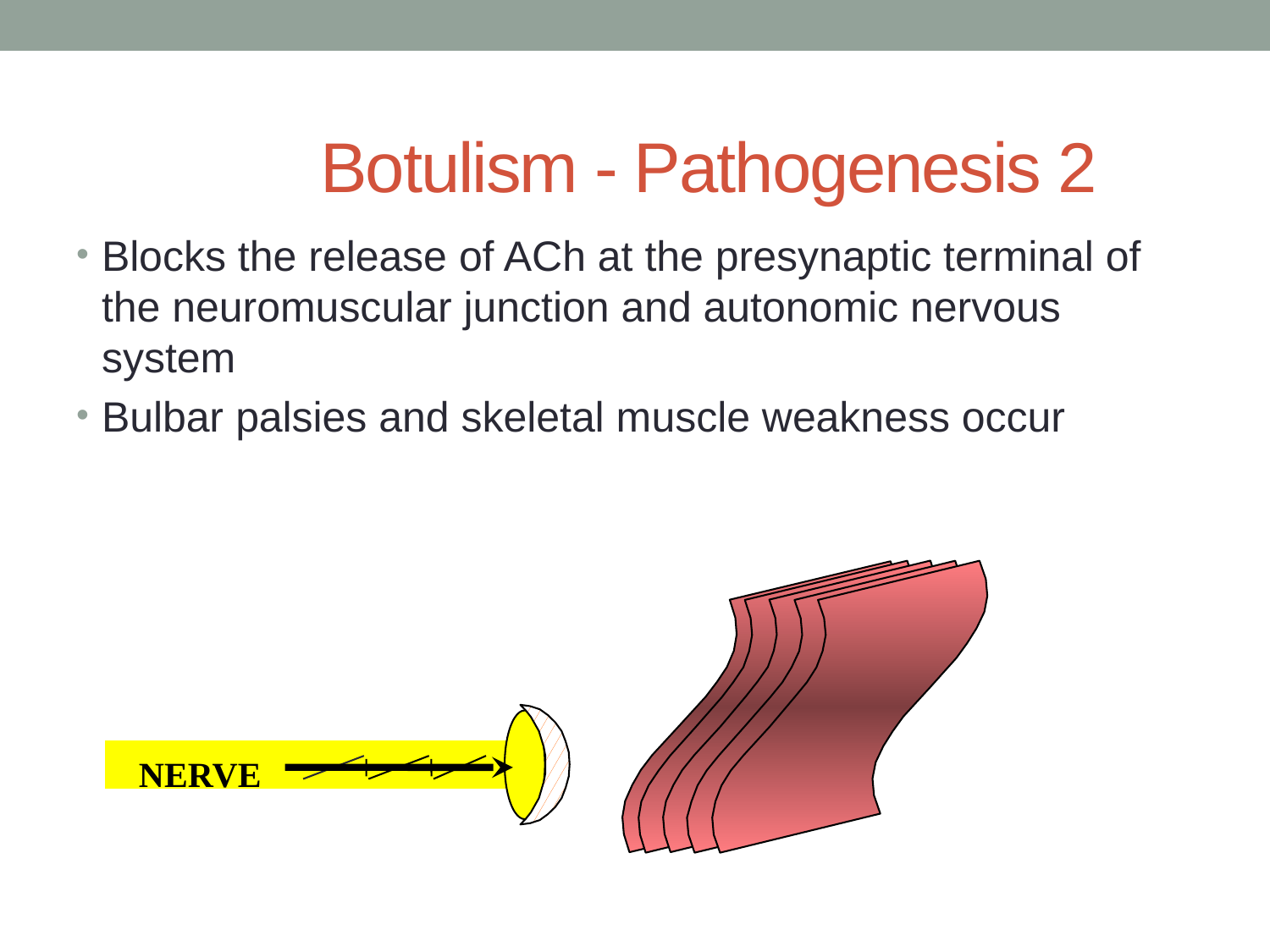

# Botulism - Pathogenesis 2
Blocks the release of ACh at the presynaptic terminal of the neuromuscular junction and autonomic nervous system
Bulbar palsies and skeletal muscle weakness occur

MUSCLE

NERVE